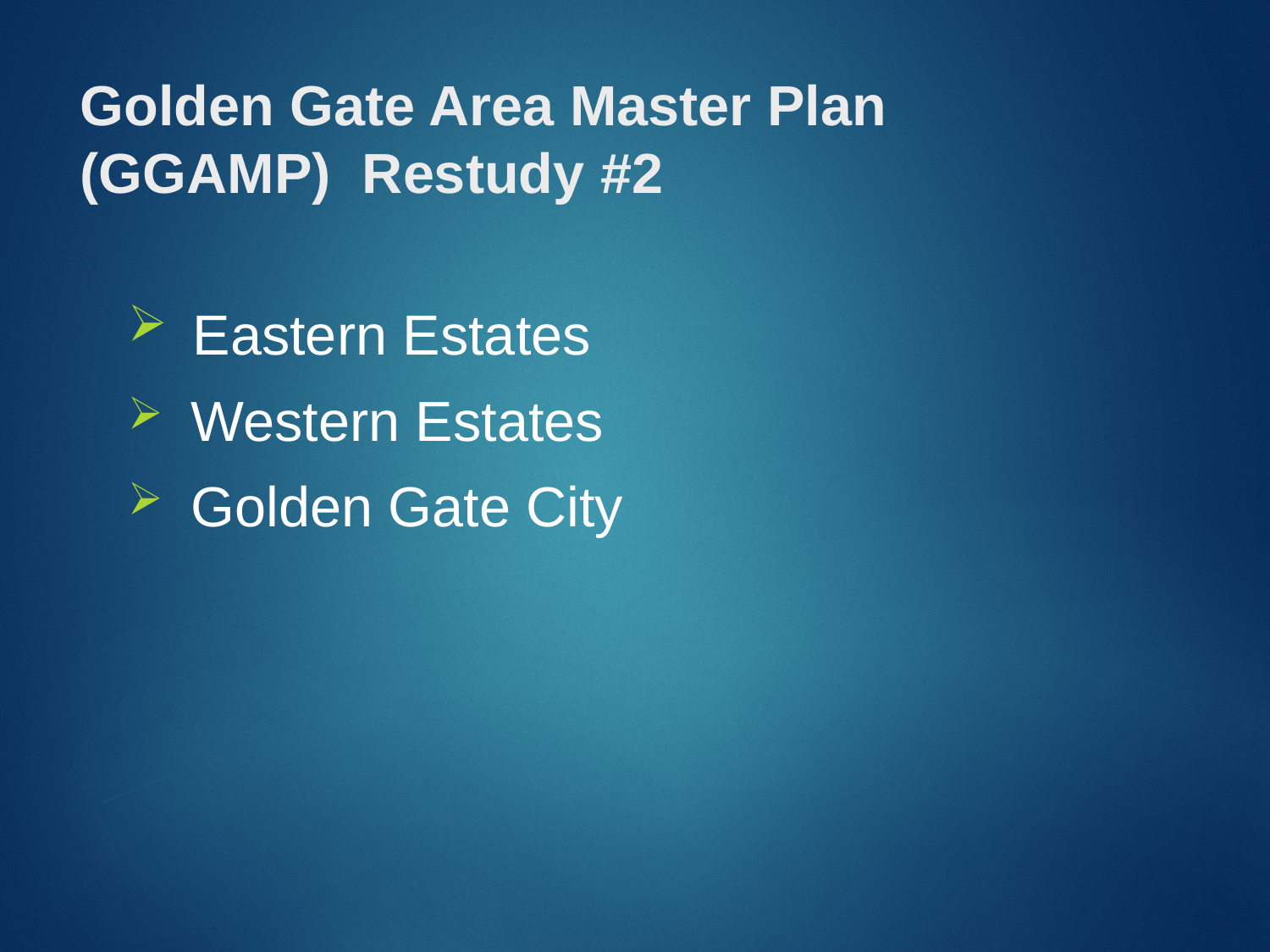

# Golden Gate Area Master Plan (GGAMP)  Restudy #2
 Eastern Estates
 Western Estates
 Golden Gate City